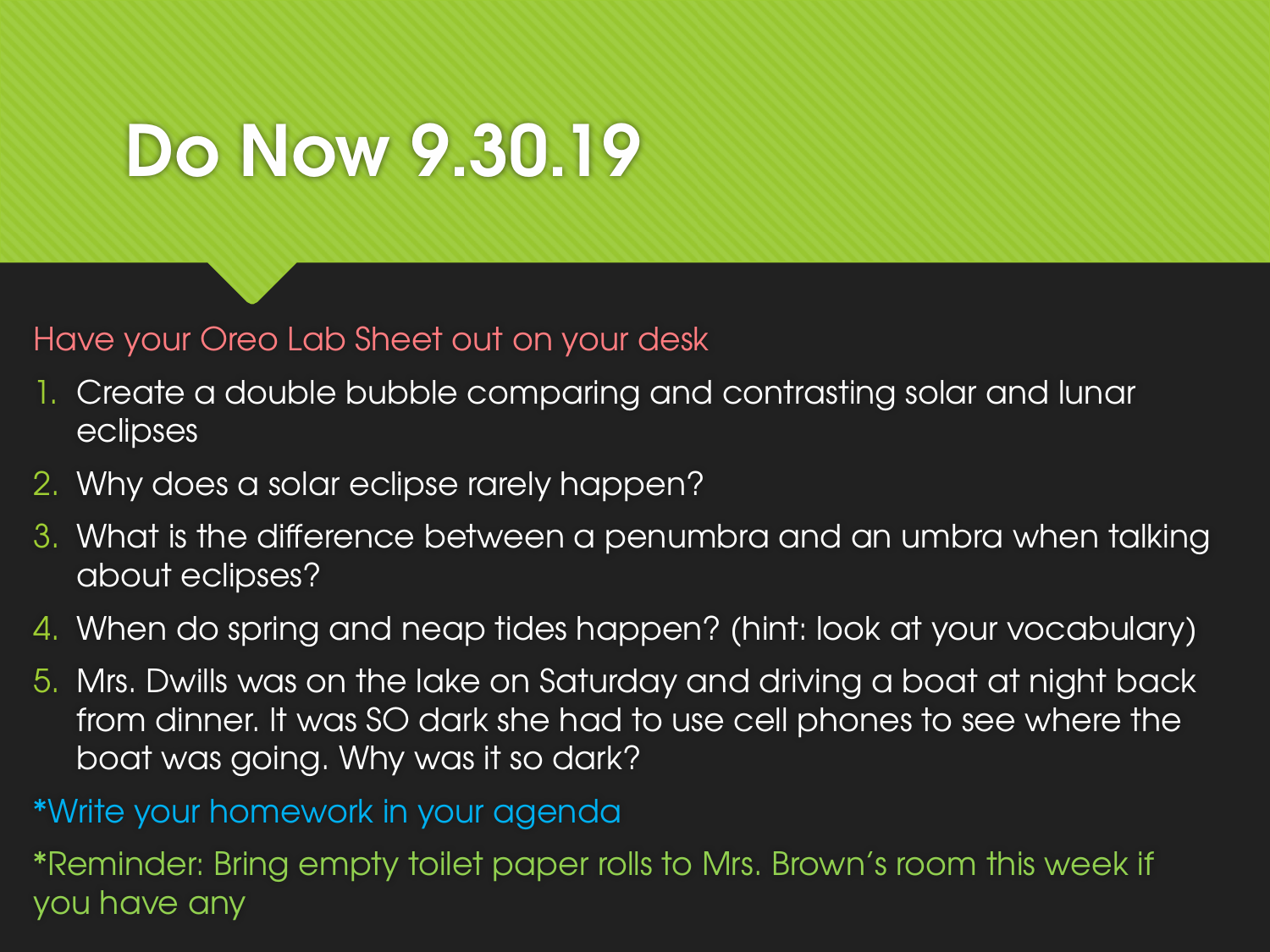

# Do Now 9.30.19
Have your Oreo Lab Sheet out on your desk
Create a double bubble comparing and contrasting solar and lunar eclipses
Why does a solar eclipse rarely happen?
What is the difference between a penumbra and an umbra when talking about eclipses?
When do spring and neap tides happen? (hint: look at your vocabulary)
Mrs. Dwills was on the lake on Saturday and driving a boat at night back from dinner. It was SO dark she had to use cell phones to see where the boat was going. Why was it so dark?
*Write your homework in your agenda
*Reminder: Bring empty toilet paper rolls to Mrs. Brown’s room this week if you have any